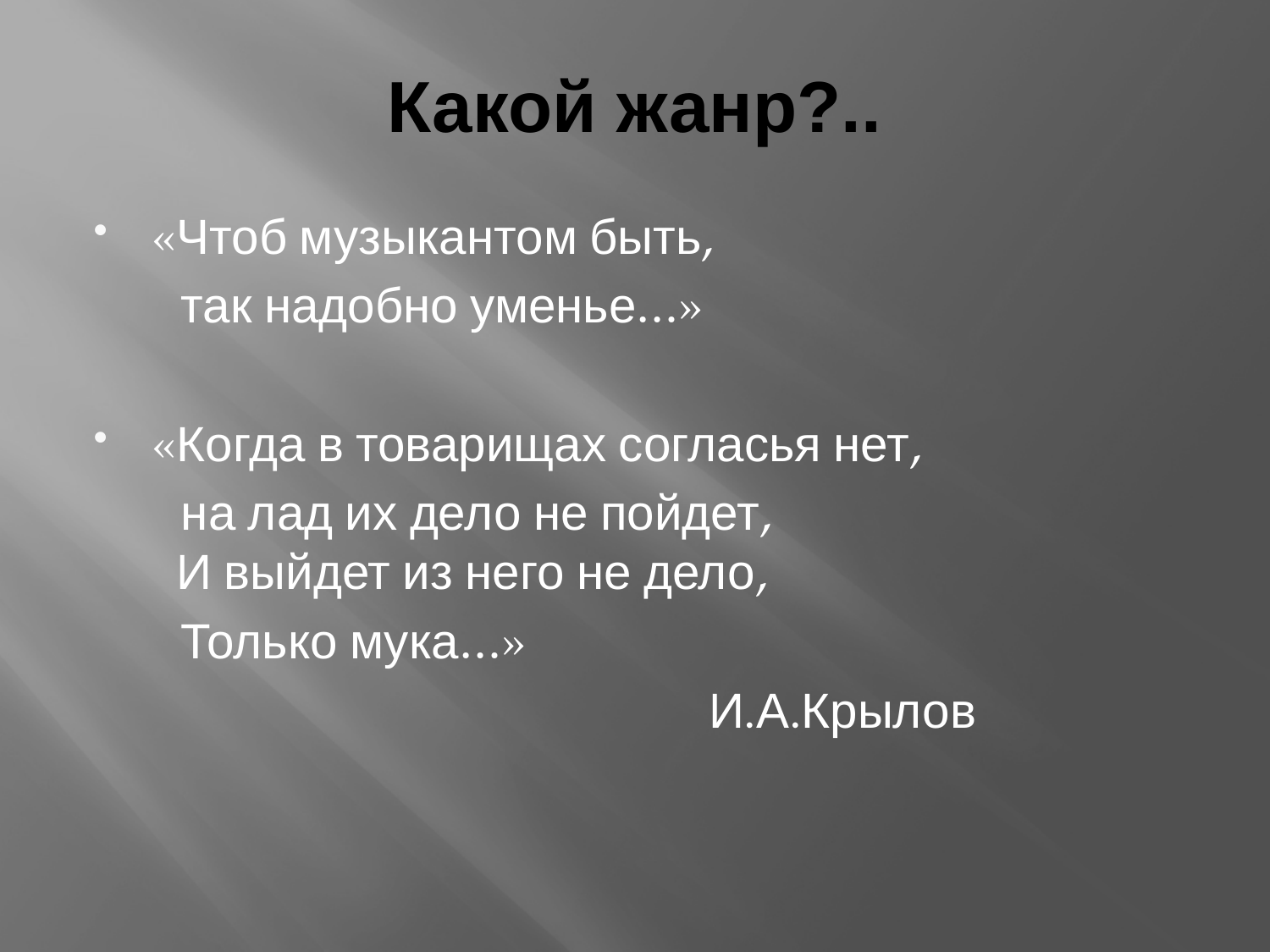

# Какой жанр?..
«Чтоб музыкантом быть,
       так надобно уменье…»

«Когда в товарищах согласья нет,
       на лад их дело не пойдет,
  И выйдет из него не дело,
       Только мука…»
                                                  И.А.Крылов